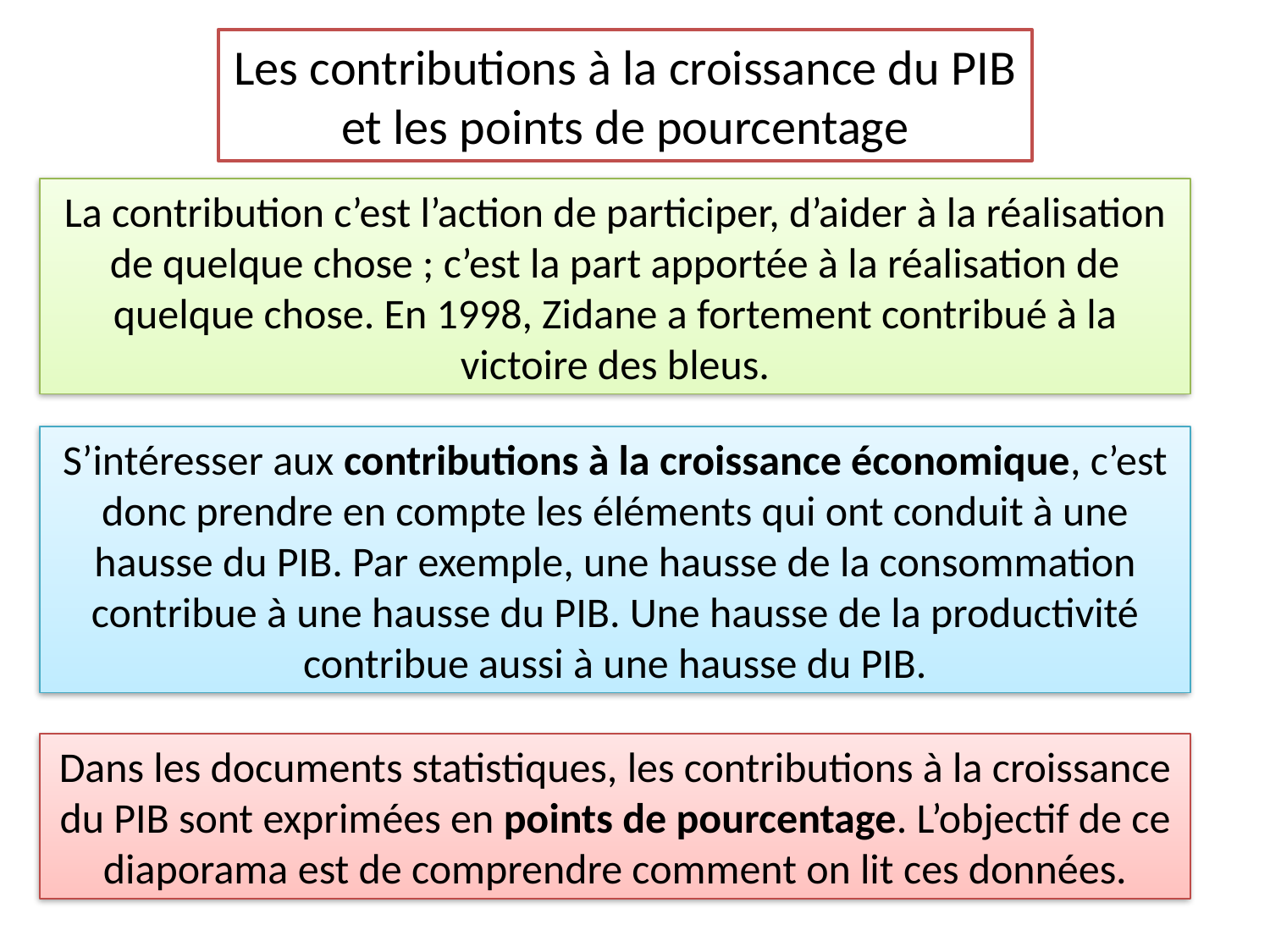

Les contributions à la croissance du PIB
et les points de pourcentage
La contribution c’est l’action de participer, d’aider à la réalisation de quelque chose ; c’est la part apportée à la réalisation de quelque chose. En 1998, Zidane a fortement contribué à la victoire des bleus.
S’intéresser aux contributions à la croissance économique, c’est donc prendre en compte les éléments qui ont conduit à une hausse du PIB. Par exemple, une hausse de la consommation contribue à une hausse du PIB. Une hausse de la productivité contribue aussi à une hausse du PIB.
Dans les documents statistiques, les contributions à la croissance du PIB sont exprimées en points de pourcentage. L’objectif de ce diaporama est de comprendre comment on lit ces données.